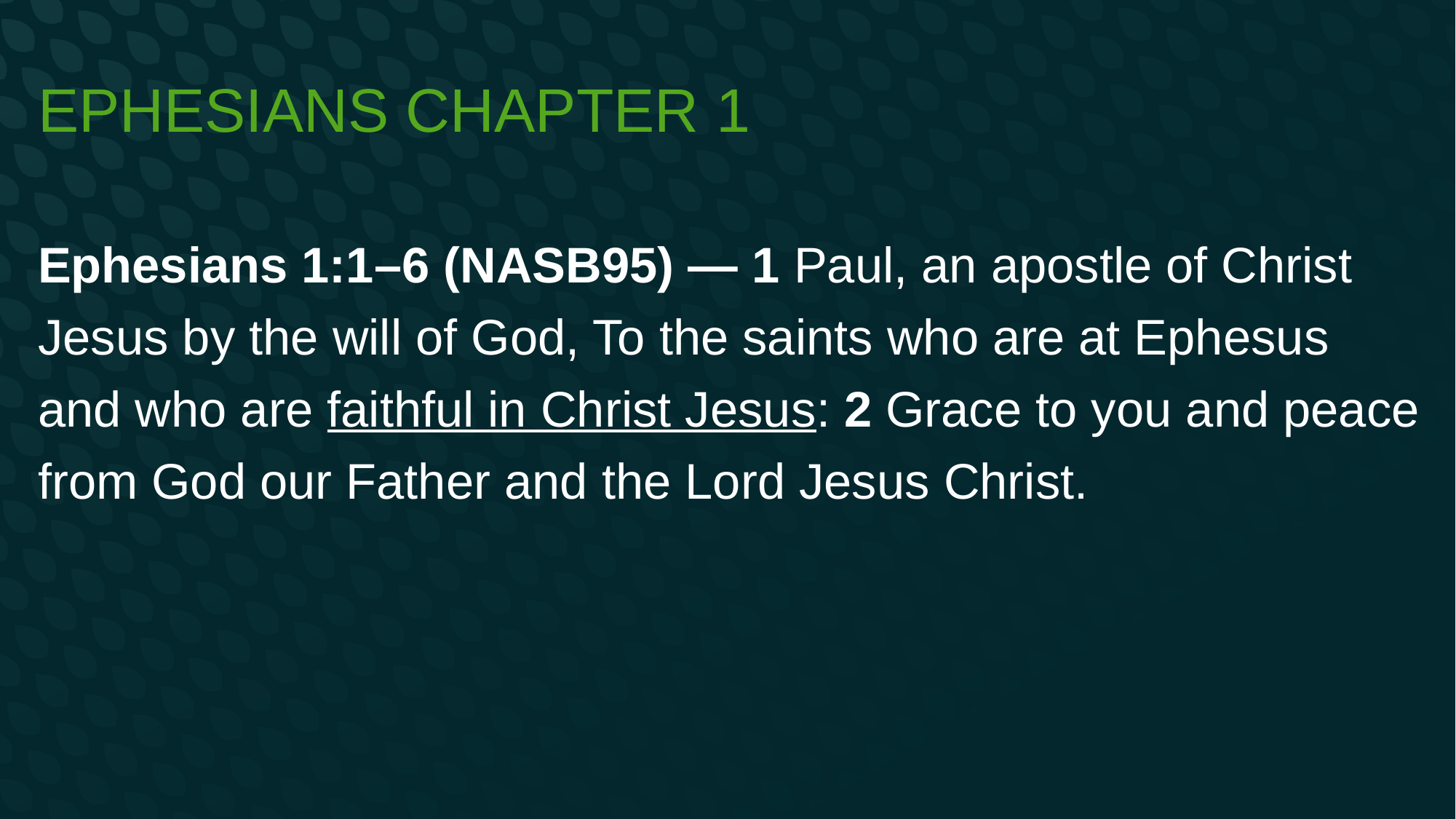

# Ephesians Chapter 1
Ephesians 1:1–6 (NASB95) — 1 Paul, an apostle of Christ Jesus by the will of God, To the saints who are at Ephesus and who are faithful in Christ Jesus: 2 Grace to you and peace from God our Father and the Lord Jesus Christ.